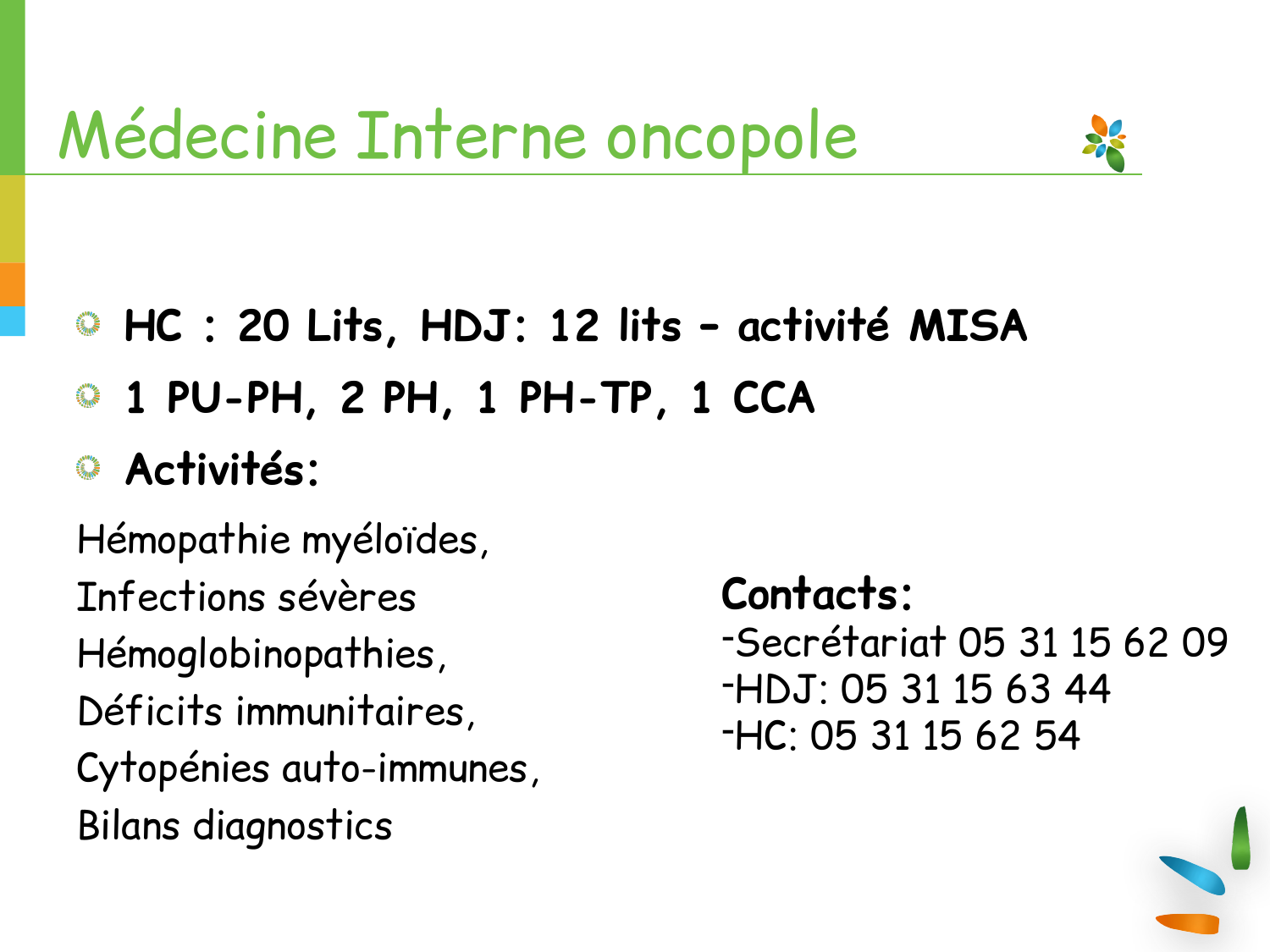

# Médecine Interne oncopole
HC : 20 Lits, HDJ: 12 lits – activité MISA
1 PU-PH, 2 PH, 1 PH-TP, 1 CCA
Activités:
Hémopathie myéloïdes,
Infections sévères
Hémoglobinopathies,
Déficits immunitaires,
Cytopénies auto-immunes,
Bilans diagnostics
Contacts:
Secrétariat 05 31 15 62 09
HDJ: 05 31 15 63 44
HC: 05 31 15 62 54